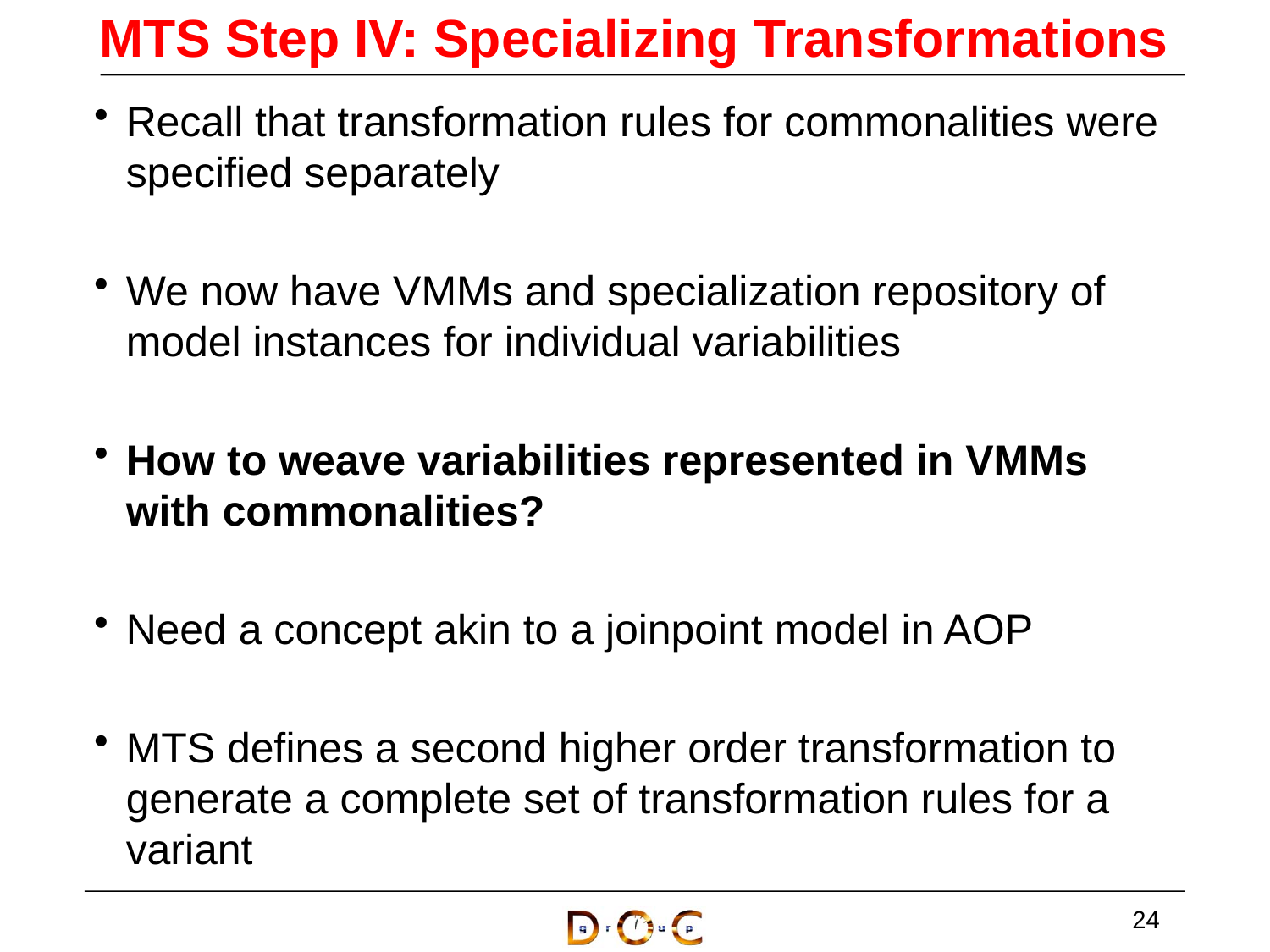

# MTS Step IV: Specializing Transformations
Recall that transformation rules for commonalities were specified separately

We now have VMMs and specialization repository of model instances for individual variabilities

How to weave variabilities represented in VMMs with commonalities?

Need a concept akin to a joinpoint model in AOP

MTS defines a second higher order transformation to generate a complete set of transformation rules for a variant
24